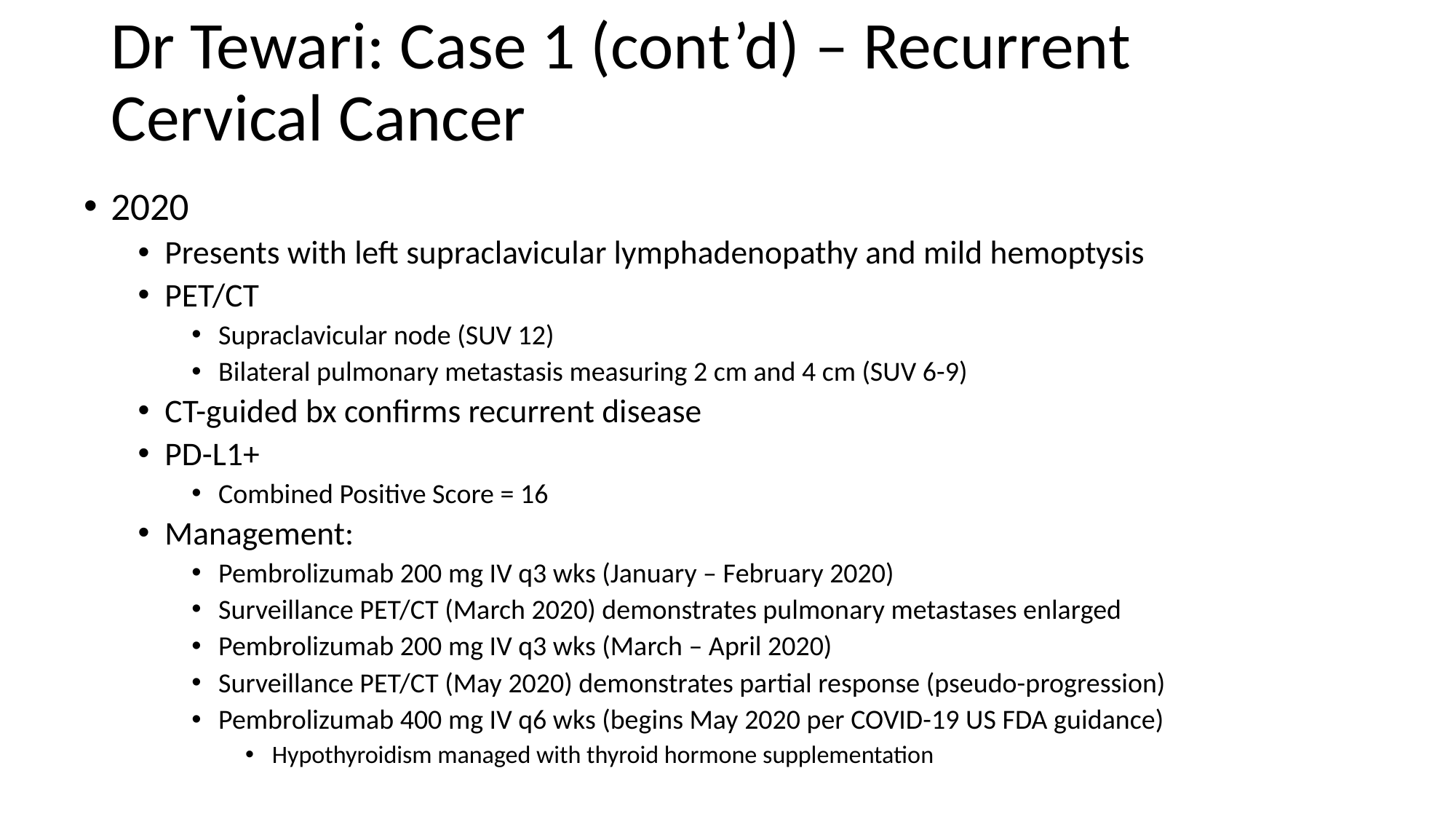

# Dr Tewari: Case 1 (cont’d) – Recurrent Cervical Cancer
2020
Presents with left supraclavicular lymphadenopathy and mild hemoptysis
PET/CT
Supraclavicular node (SUV 12)
Bilateral pulmonary metastasis measuring 2 cm and 4 cm (SUV 6-9)
CT-guided bx confirms recurrent disease
PD-L1+
Combined Positive Score = 16
Management:
Pembrolizumab 200 mg IV q3 wks (January – February 2020)
Surveillance PET/CT (March 2020) demonstrates pulmonary metastases enlarged
Pembrolizumab 200 mg IV q3 wks (March – April 2020)
Surveillance PET/CT (May 2020) demonstrates partial response (pseudo-progression)
Pembrolizumab 400 mg IV q6 wks (begins May 2020 per COVID-19 US FDA guidance)
Hypothyroidism managed with thyroid hormone supplementation